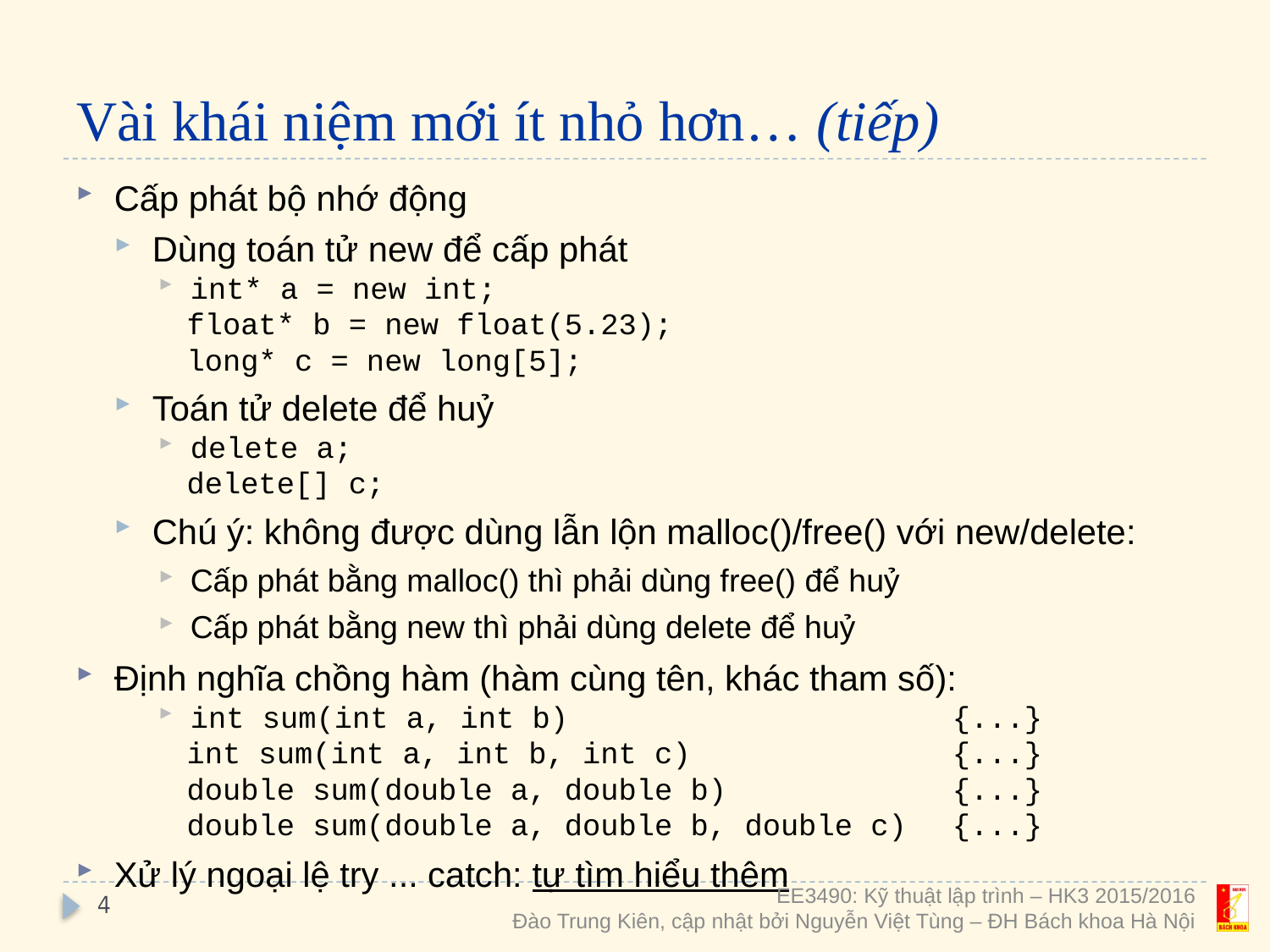

# Vài khái niệm mới ít nhỏ hơn… (tiếp)
Cấp phát bộ nhớ động
Dùng toán tử new để cấp phát
int* a = new int;
float* b = new float(5.23);
long* c = new long[5];
Toán tử delete để huỷ
delete a;
delete[] c;
Chú ý: không được dùng lẫn lộn malloc()/free() với new/delete:
Cấp phát bằng malloc() thì phải dùng free() để huỷ
Cấp phát bằng new thì phải dùng delete để huỷ
Định nghĩa chồng hàm (hàm cùng tên, khác tham số):
int sum(int a, int b)				{...}
int sum(int a, int b, int c) 		{...}
double sum(double a, double b) 		{...}
double sum(double a, double b, double c) 	{...}
Xử lý ngoại lệ try ... catch: tự tìm hiểu thêm
4
EE3490: Kỹ thuật lập trình – HK3 2015/2016
Đào Trung Kiên, cập nhật bởi Nguyễn Việt Tùng – ĐH Bách khoa Hà Nội